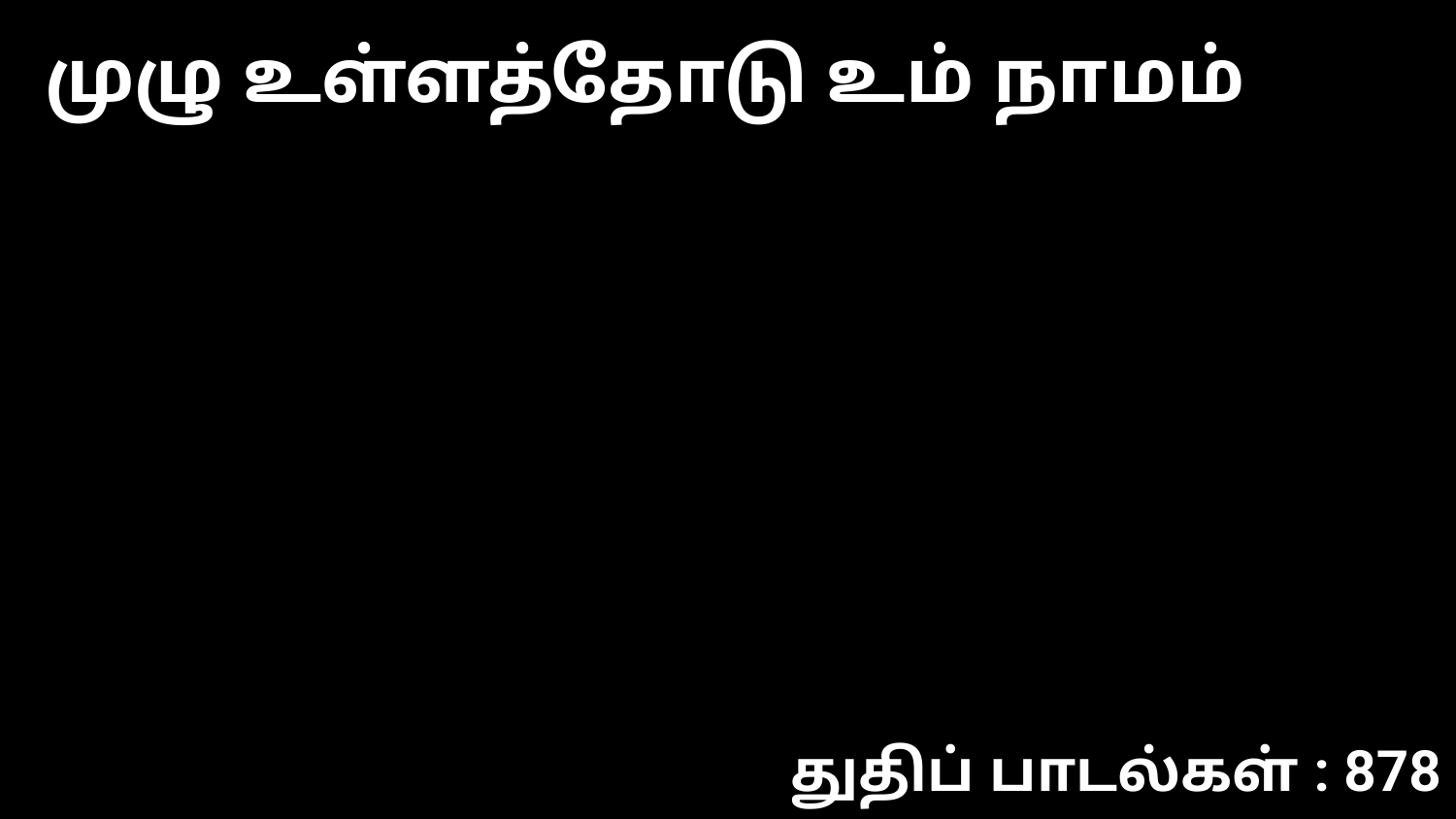

முழு உள்ளத்தோடு உம் நாமம்
துதிப் பாடல்கள் : 878